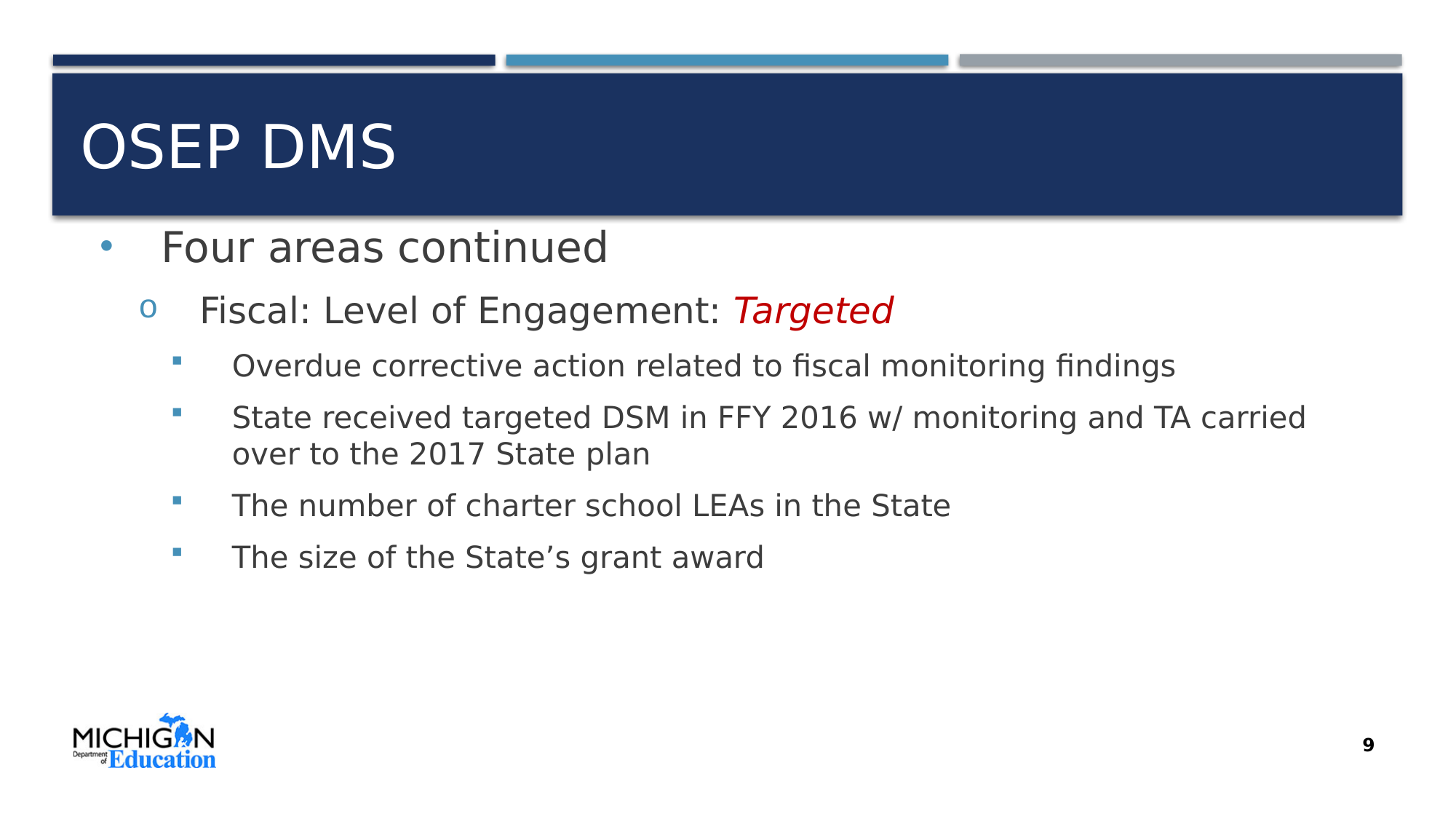

# OSEP DMS
Four areas continued
Fiscal: Level of Engagement: Targeted
Overdue corrective action related to fiscal monitoring findings
State received targeted DSM in FFY 2016 w/ monitoring and TA carried over to the 2017 State plan
The number of charter school LEAs in the State
The size of the State’s grant award
9